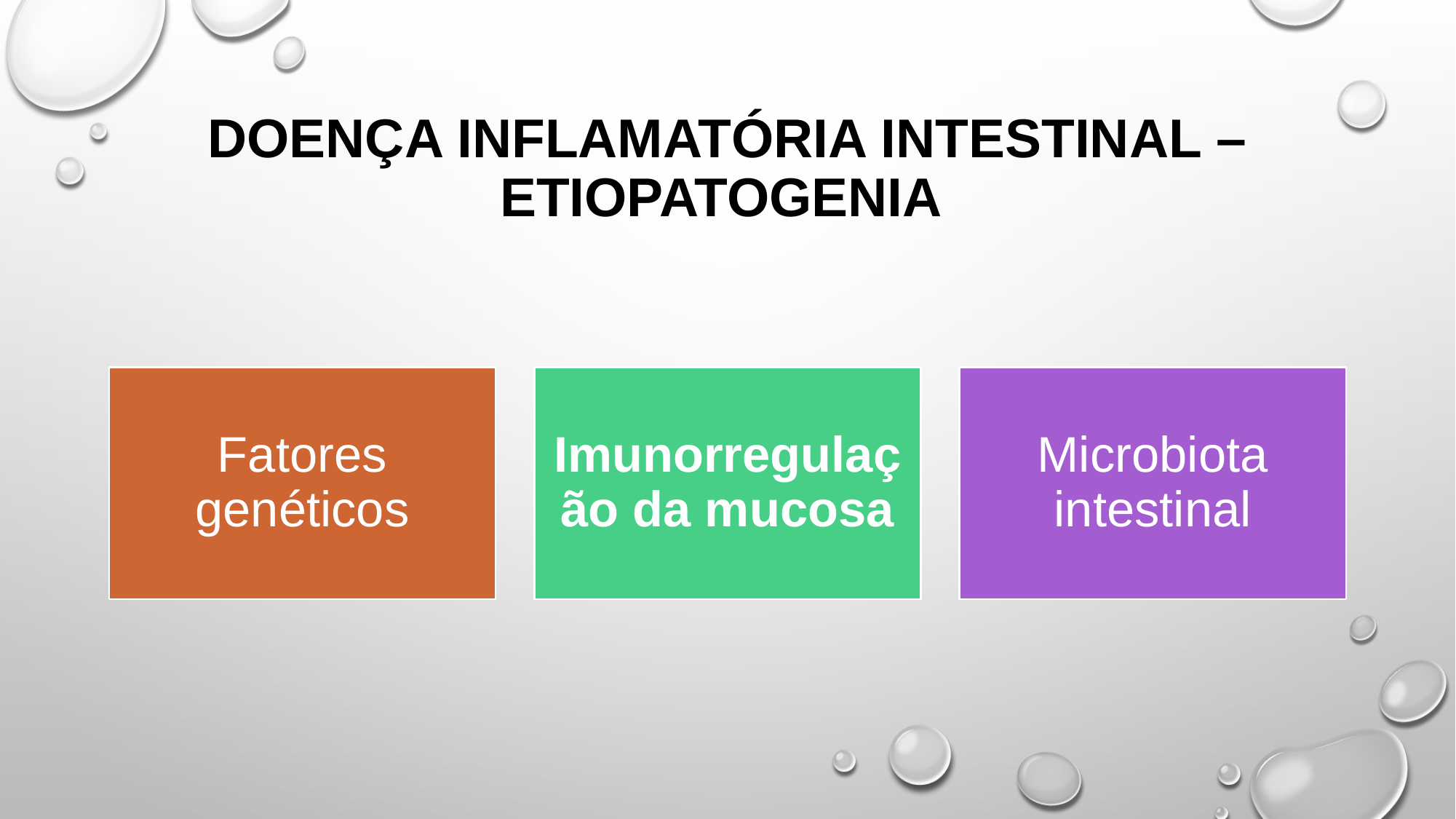

# Doença inflamatória intestinal –etiopatogenia
Fatores genéticos
Imunorregulação da mucosa
Microbiota intestinal